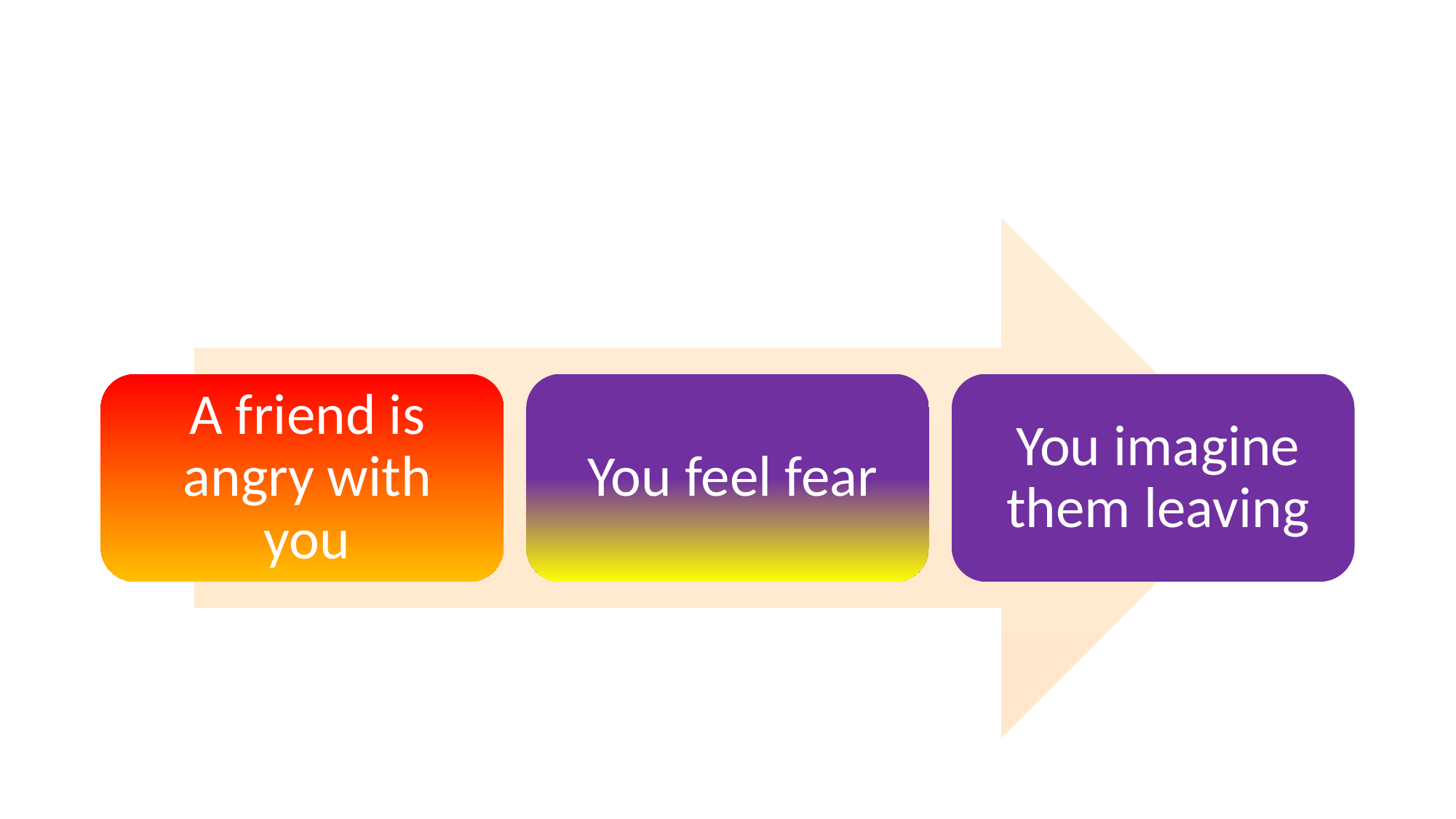

#
A friend is angry with you
You feel fear
You imagine them leaving